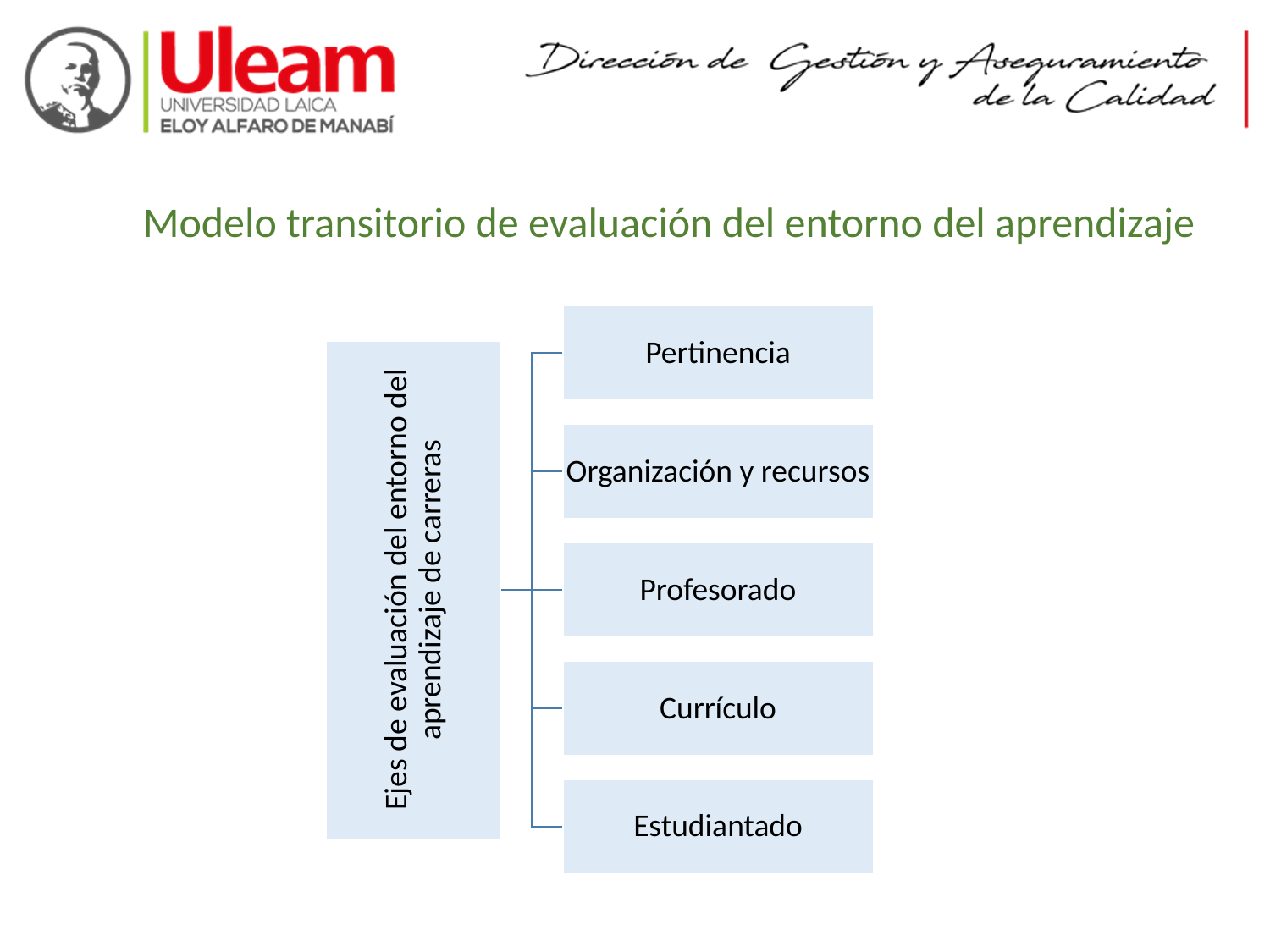

Modelo transitorio de evaluación del entorno del aprendizaje

Ejes de evaluación del entorno del aprendizaje de carreras
Pertinencia
Organización y recursos
Profesorado
Currículo
Estudiantado